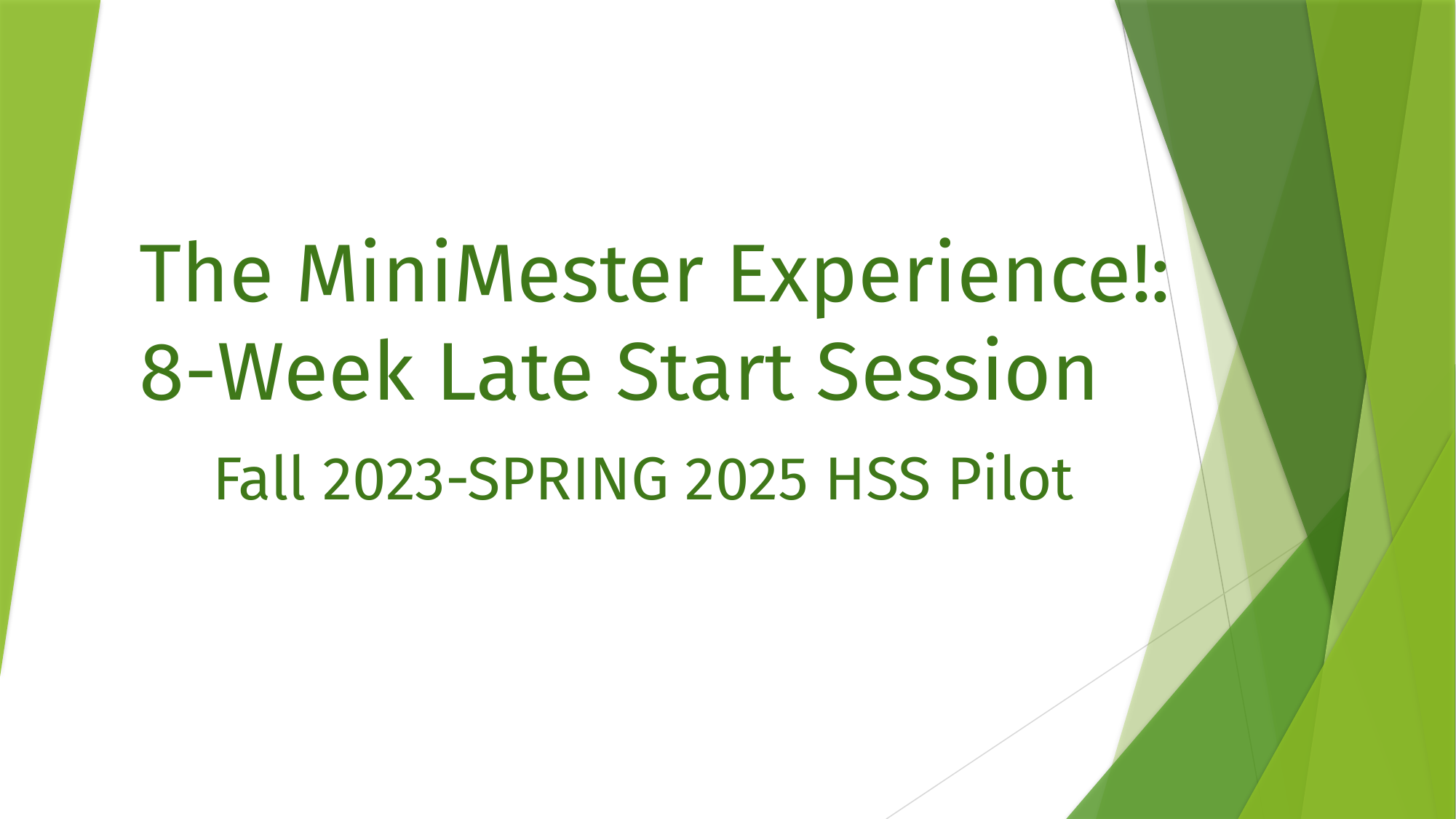

# The MiniMester Experience!: 8-Week Late Start Session
Fall 2023-SPRING 2025 HSS Pilot